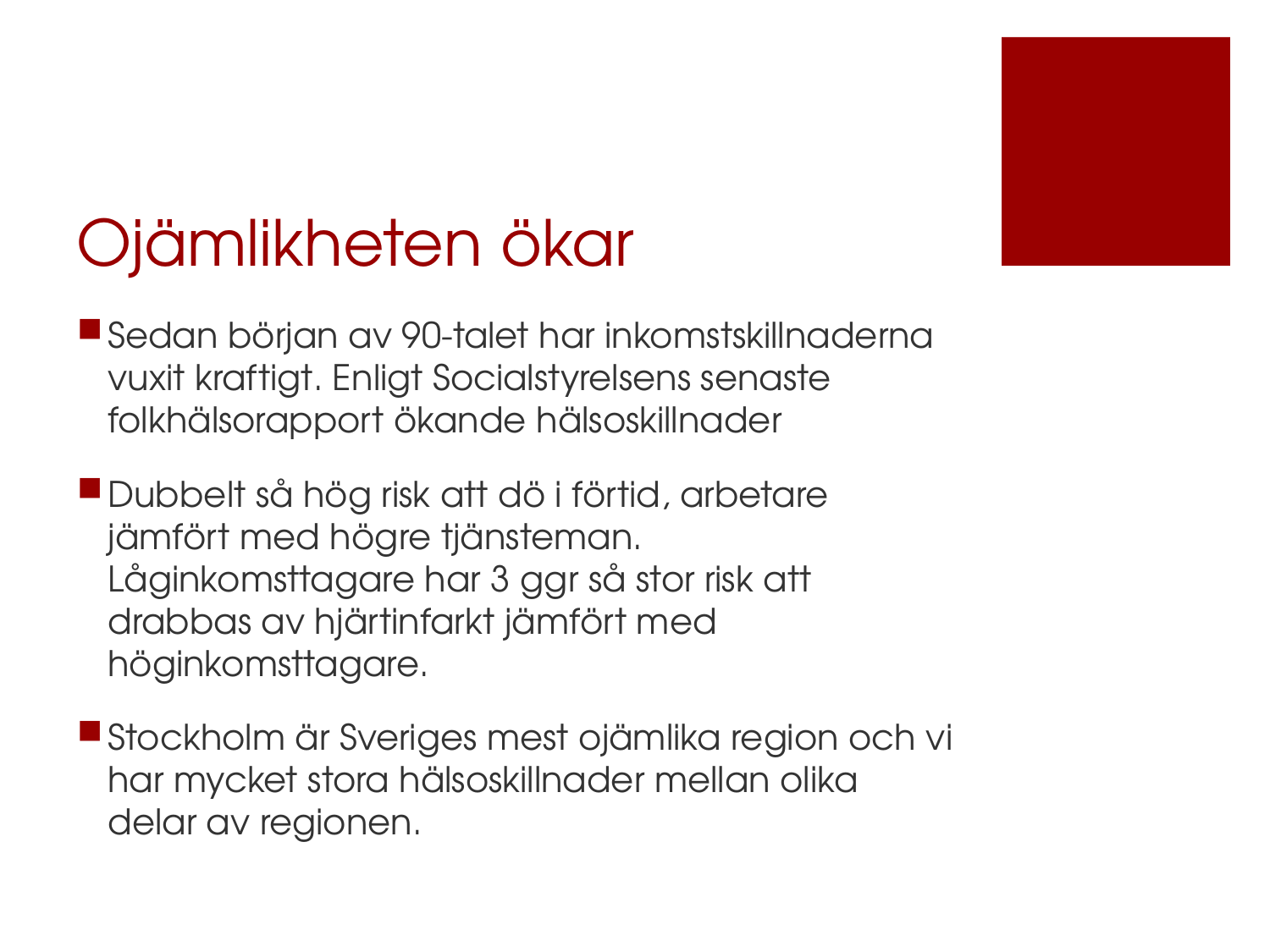

# Ojämlikheten ökar
Sedan början av 90-talet har inkomstskillnaderna vuxit kraftigt. Enligt Socialstyrelsens senaste folkhälsorapport ökande hälsoskillnader
Dubbelt så hög risk att dö i förtid, arbetare jämfört med högre tjänsteman. Låginkomsttagare har 3 ggr så stor risk att drabbas av hjärtinfarkt jämfört med höginkomsttagare.
Stockholm är Sveriges mest ojämlika region och vi har mycket stora hälsoskillnader mellan olika delar av regionen.